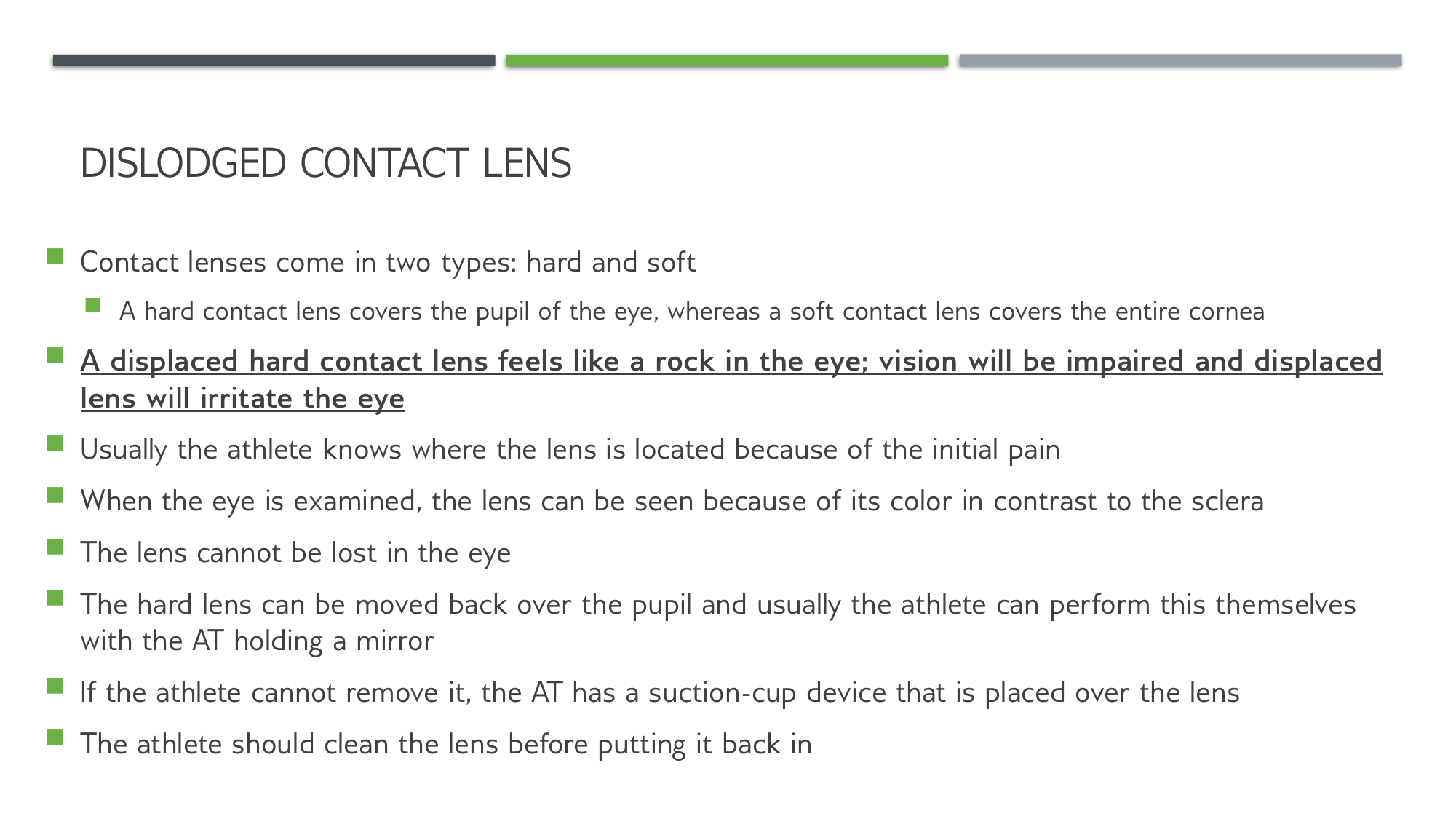

# Dislodged Contact Lens
Contact lenses come in two types: hard and soft
A hard contact lens covers the pupil of the eye, whereas a soft contact lens covers the entire cornea
A displaced hard contact lens feels like a rock in the eye; vision will be impaired and displaced lens will irritate the eye
Usually the athlete knows where the lens is located because of the initial pain
When the eye is examined, the lens can be seen because of its color in contrast to the sclera
The lens cannot be lost in the eye
The hard lens can be moved back over the pupil and usually the athlete can perform this themselves with the AT holding a mirror
If the athlete cannot remove it, the AT has a suction-cup device that is placed over the lens
The athlete should clean the lens before putting it back in